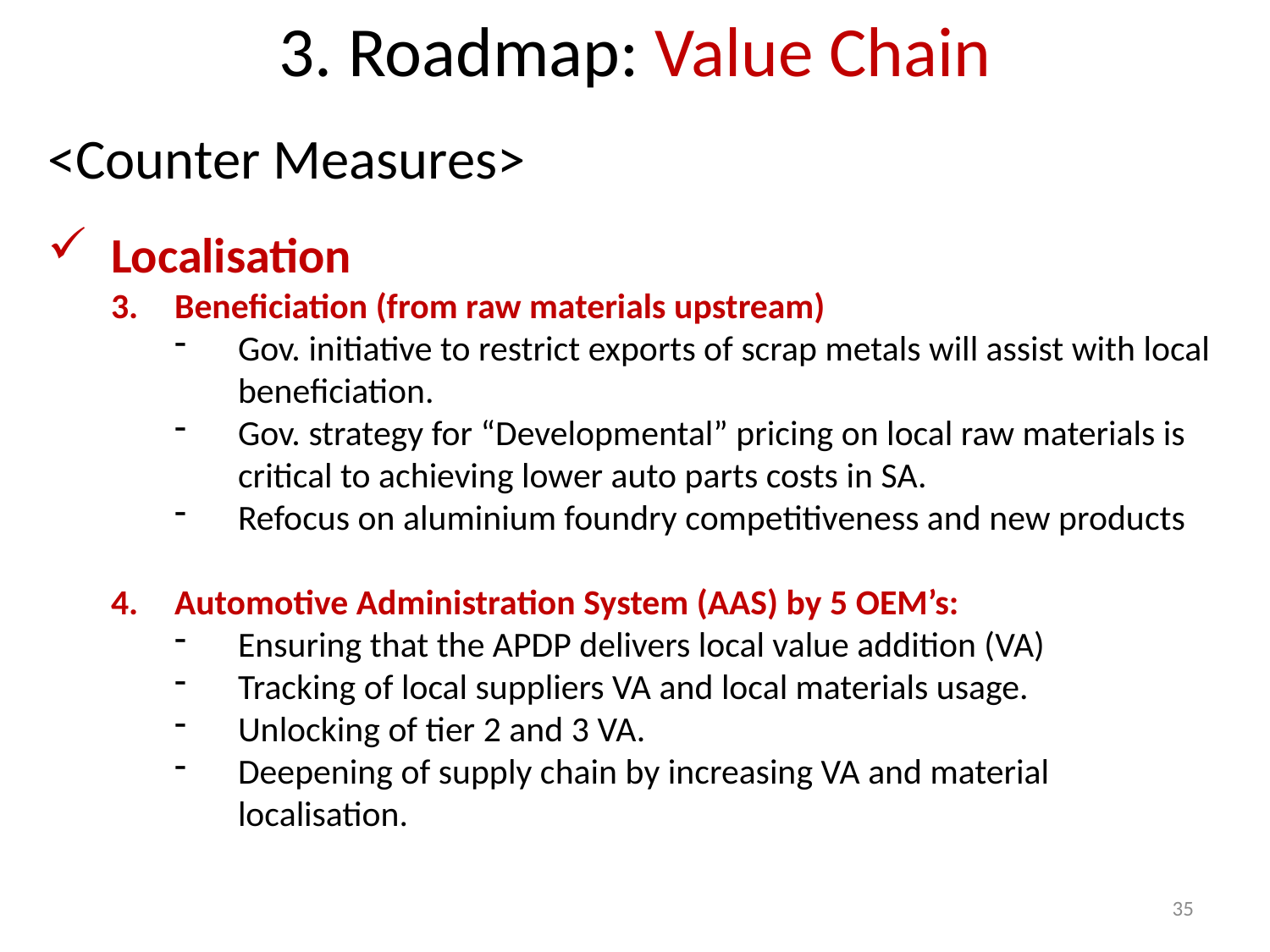

3. Roadmap: Value Chain
<Counter Measures>

Localisation
Beneficiation (from raw materials upstream)
Gov. initiative to restrict exports of scrap metals will assist with local beneficiation.
Gov. strategy for “Developmental” pricing on local raw materials is critical to achieving lower auto parts costs in SA.
Refocus on aluminium foundry competitiveness and new products

Automotive Administration System (AAS) by 5 OEM’s:
Ensuring that the APDP delivers local value addition (VA)
Tracking of local suppliers VA and local materials usage.
Unlocking of tier 2 and 3 VA.
Deepening of supply chain by increasing VA and material localisation.

35